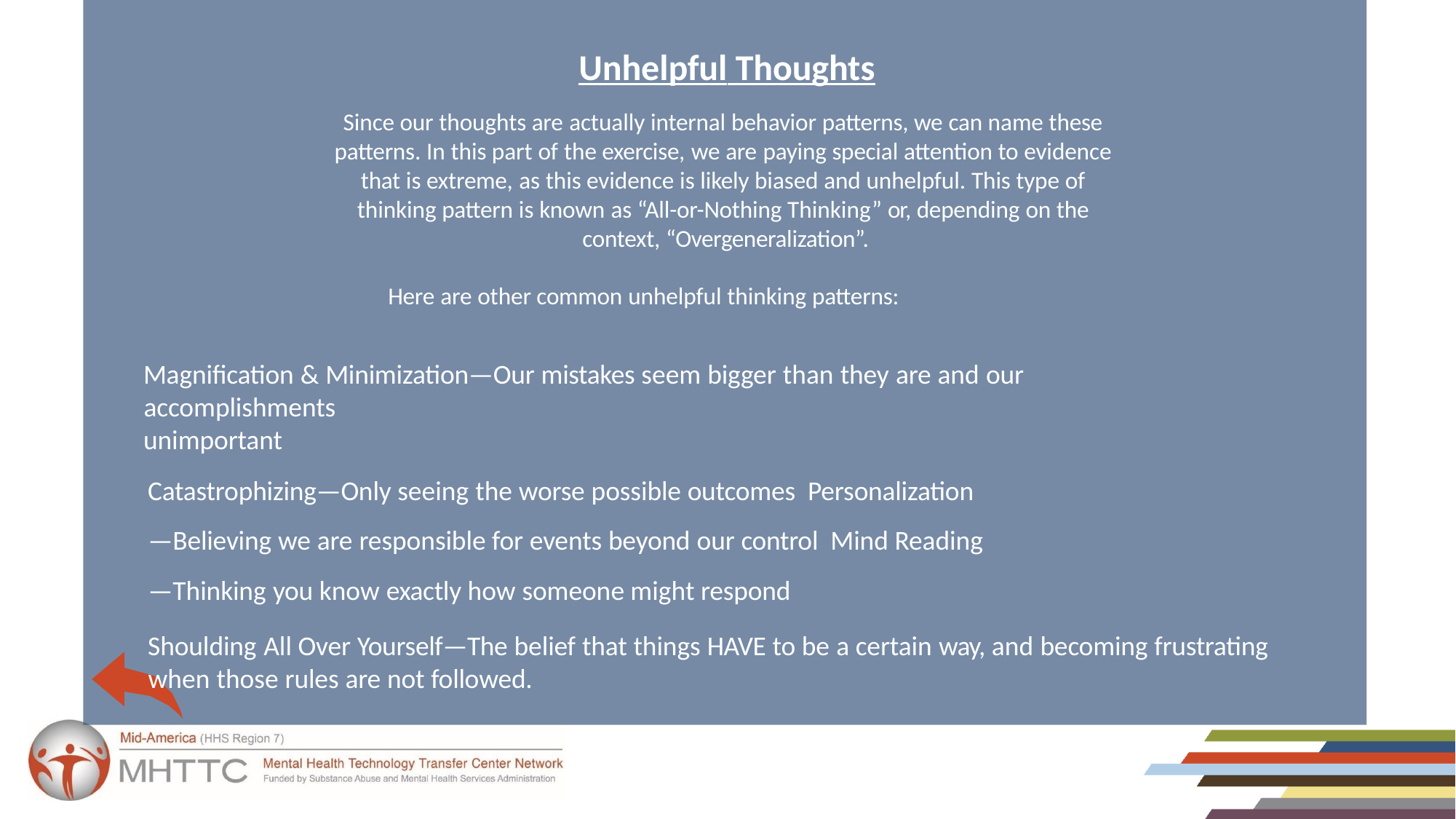

# Unhelpful Thoughts
Since our thoughts are actually internal behavior patterns, we can name these  patterns. In this part of the exercise, we are paying special attention to evidence  that is extreme, as this evidence is likely biased and unhelpful. This type of  thinking pattern is known as “All-or-Nothing Thinking” or, depending on the  context, “Overgeneralization”.

Here are other common unhelpful thinking patterns:

Magnification & Minimization—Our mistakes seem bigger than they are and our accomplishments
unimportant
Catastrophizing—Only seeing the worse possible outcomes  Personalization—Believing we are responsible for events beyond our control  Mind Reading—Thinking you know exactly how someone might respond
Shoulding All Over Yourself—The belief that things HAVE to be a certain way, and becoming frustrating  when those rules are not followed.